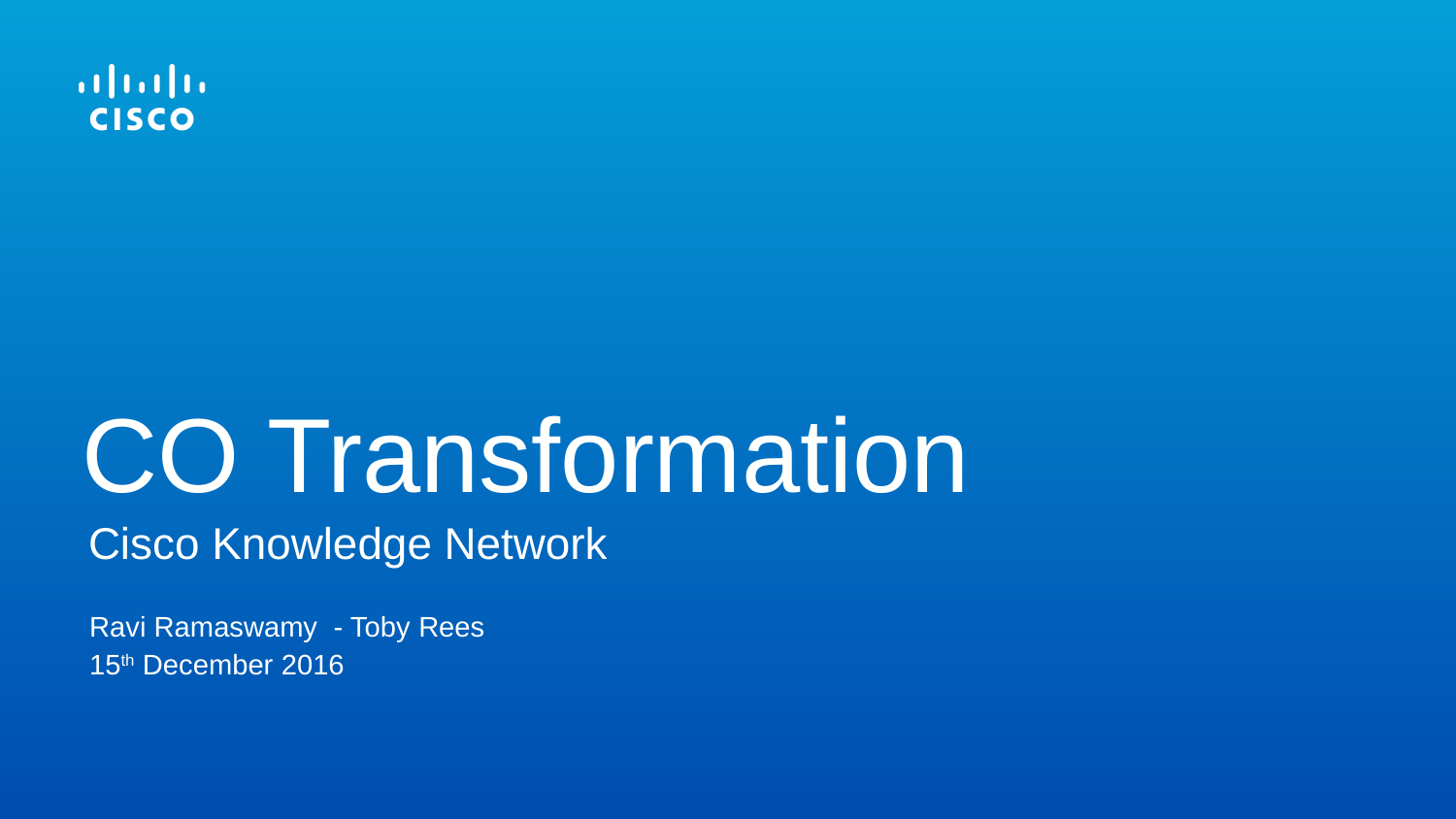

# CO Transformation
Cisco Knowledge Network
Ravi Ramaswamy  - Toby Rees
15th December 2016